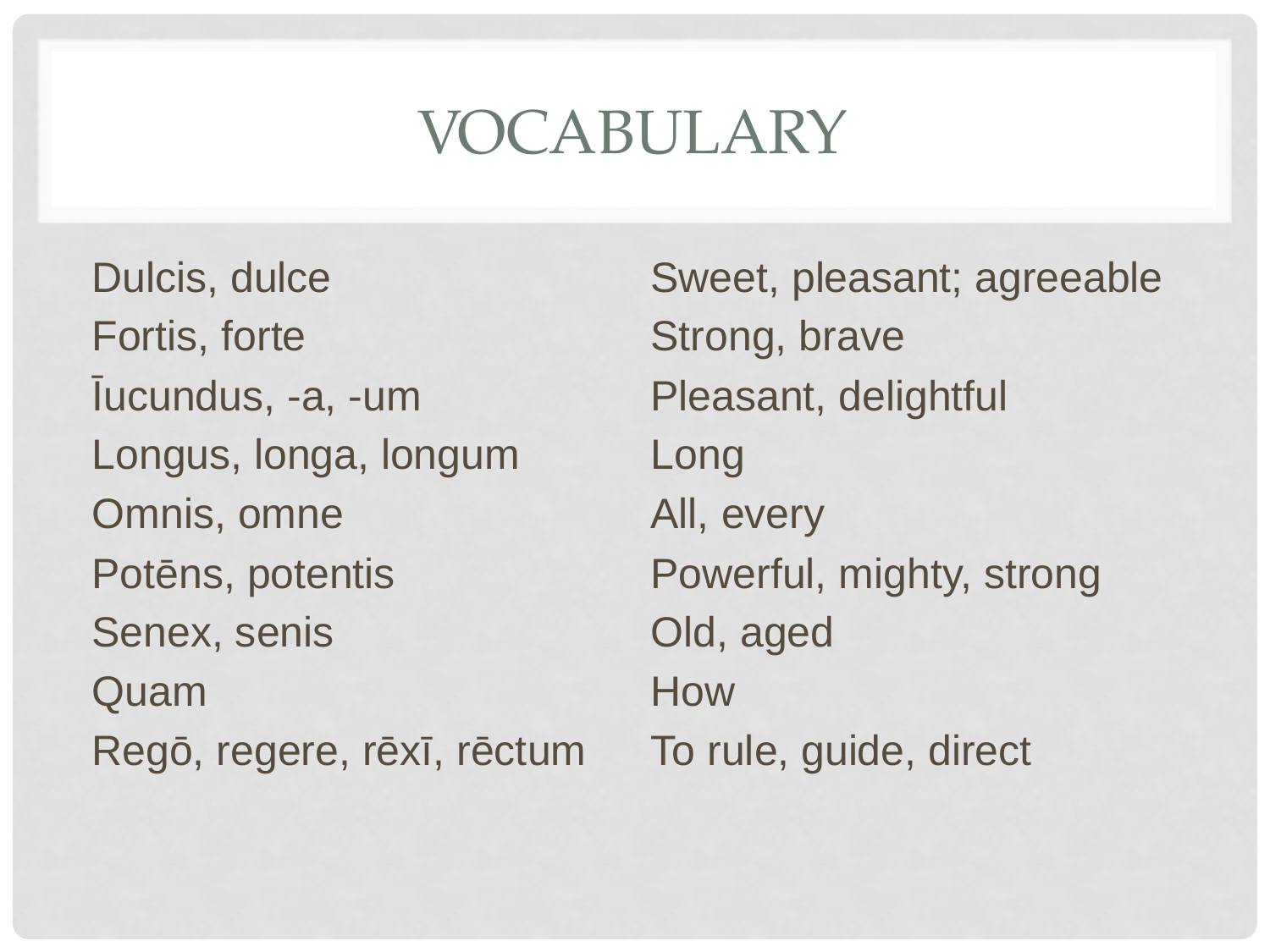

# Vocabulary
Dulcis, dulce
Fortis, forte
Īucundus, -a, -um
Longus, longa, longum
Omnis, omne
Potēns, potentis
Senex, senis
Quam
Regō, regere, rēxī, rēctum

Sweet, pleasant; agreeable
Strong, brave
Pleasant, delightful
Long
All, every
Powerful, mighty, strong
Old, aged
How
To rule, guide, direct